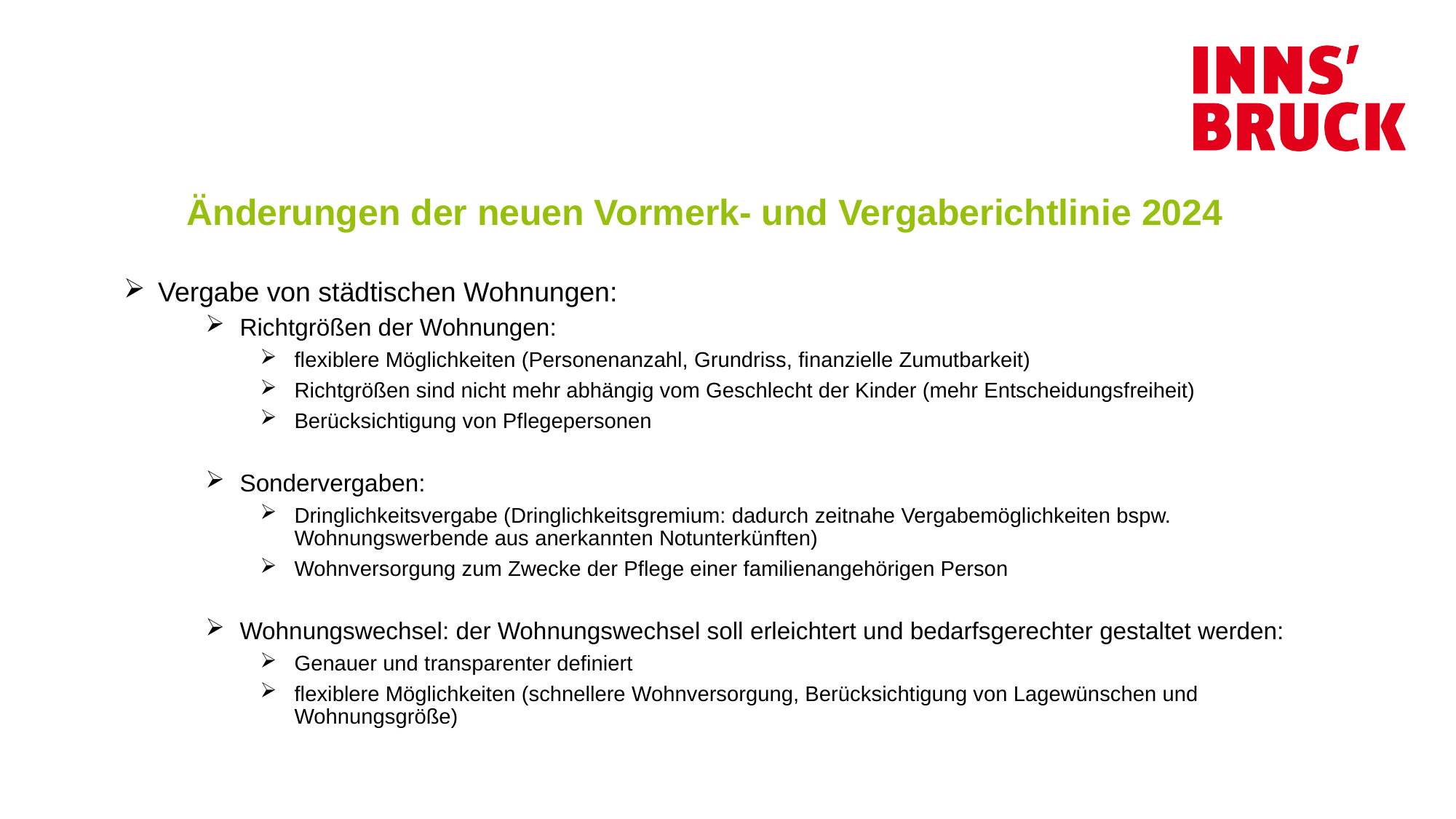

Änderungen der neuen Vormerk- und Vergaberichtlinie 2024

Vergabe von städtischen Wohnungen:
Richtgrößen der Wohnungen:
flexiblere Möglichkeiten (Personenanzahl, Grundriss, finanzielle Zumutbarkeit)
Richtgrößen sind nicht mehr abhängig vom Geschlecht der Kinder (mehr Entscheidungsfreiheit)
Berücksichtigung von Pflegepersonen

Sondervergaben:
Dringlichkeitsvergabe (Dringlichkeitsgremium: dadurch zeitnahe Vergabemöglichkeiten bspw. Wohnungswerbende aus anerkannten Notunterkünften)
Wohnversorgung zum Zwecke der Pflege einer familienangehörigen Person

Wohnungswechsel: der Wohnungswechsel soll erleichtert und bedarfsgerechter gestaltet werden:
Genauer und transparenter definiert
flexiblere Möglichkeiten (schnellere Wohnversorgung, Berücksichtigung von Lagewünschen und Wohnungsgröße)